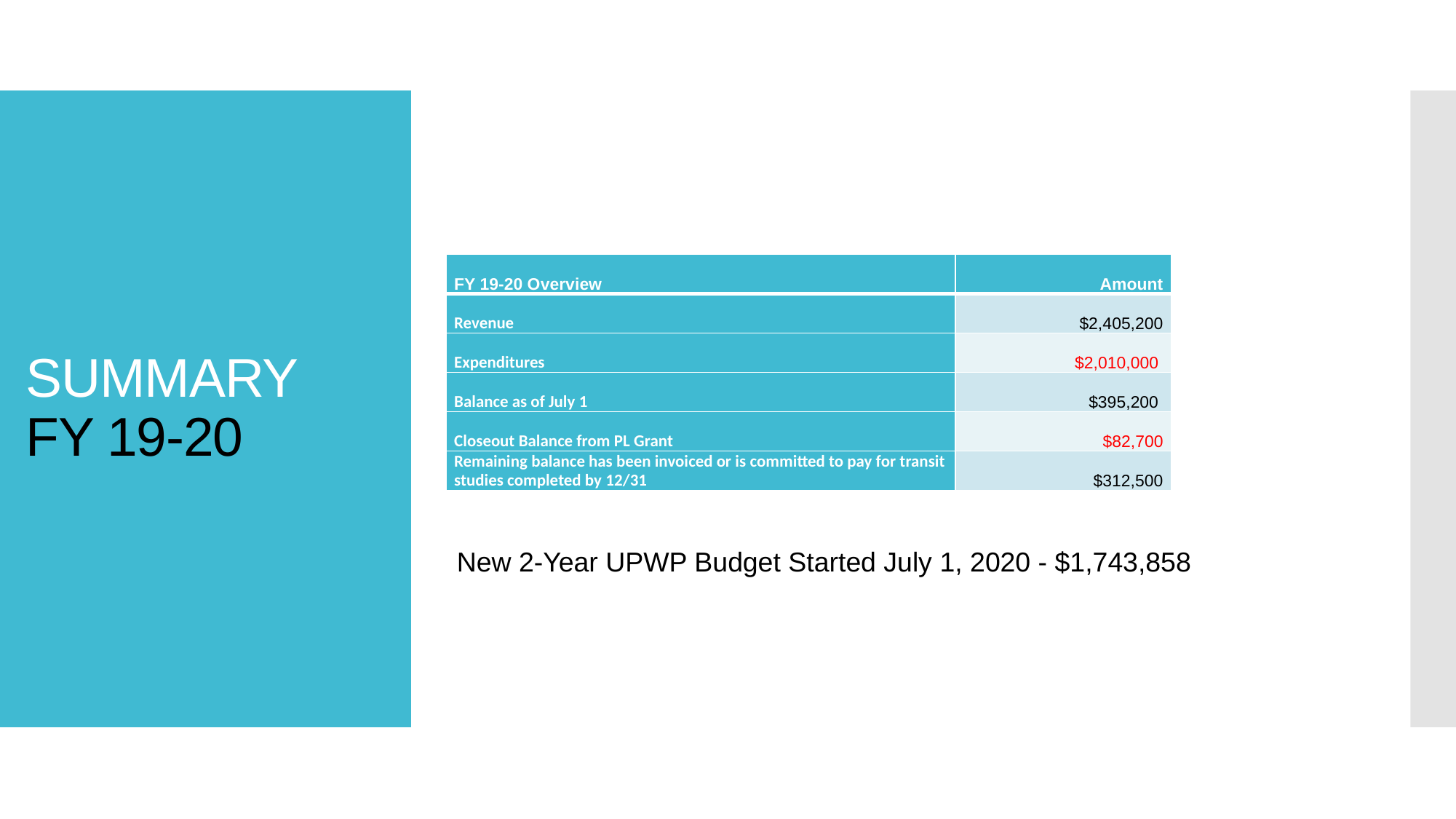

# SUMMARY FY 19-20
| FY 19-20 Overview | Amount |
| --- | --- |
| Revenue | $2,405,200 |
| Expenditures | $2,010,000 |
| Balance as of July 1 | $395,200 |
| Closeout Balance from PL Grant | $82,700 |
| Remaining balance has been invoiced or is committed to pay for transit studies completed by 12/31 | $312,500 |
New 2-Year UPWP Budget Started July 1, 2020 - $1,743,858